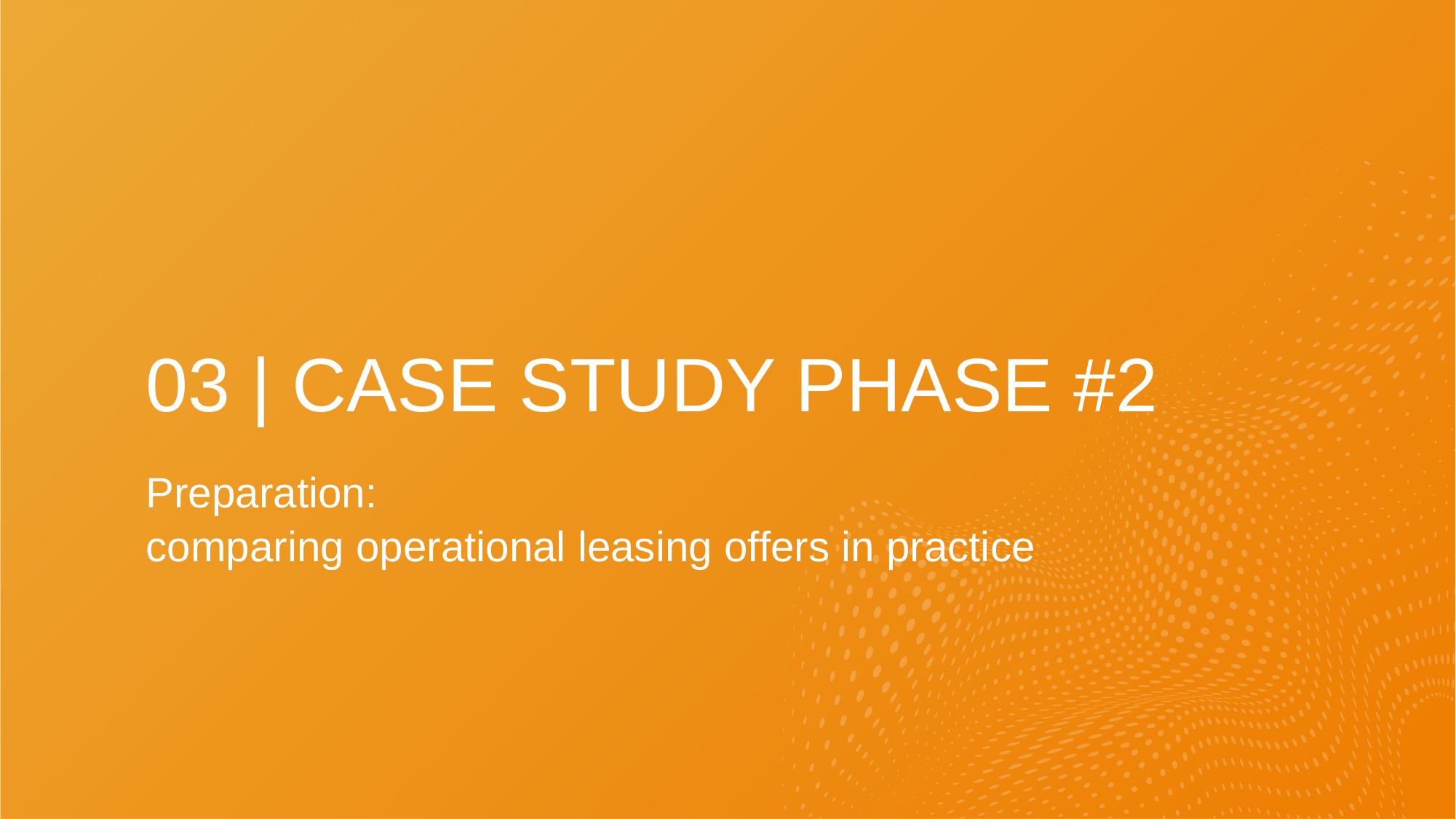

# 03 | case study phase #2
Preparation:
comparing operational leasing offers in practice